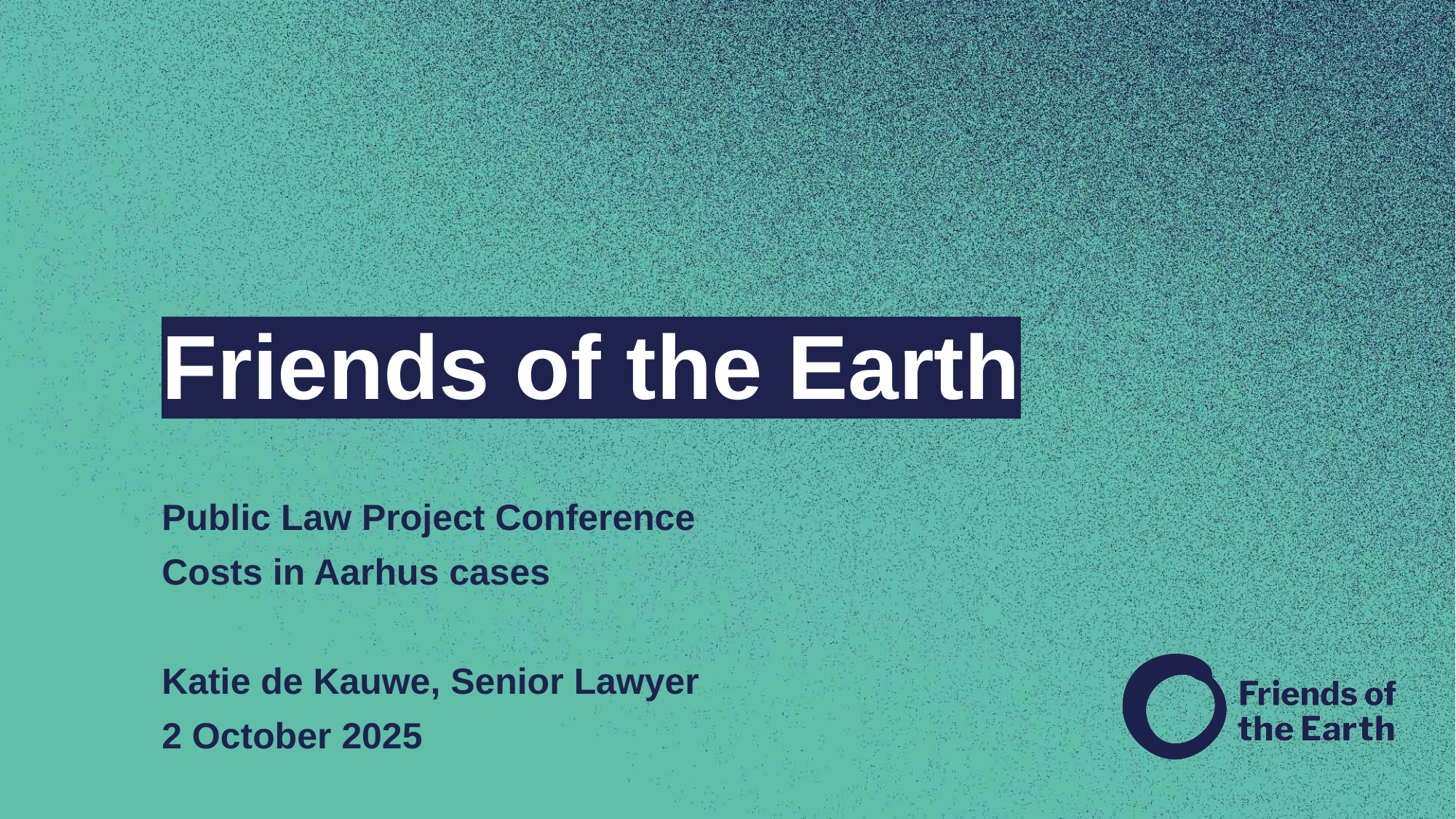

# Friends of the Earth
Public Law Project Conference
Costs in Aarhus cases

Katie de Kauwe, Senior Lawyer
2 October 2025